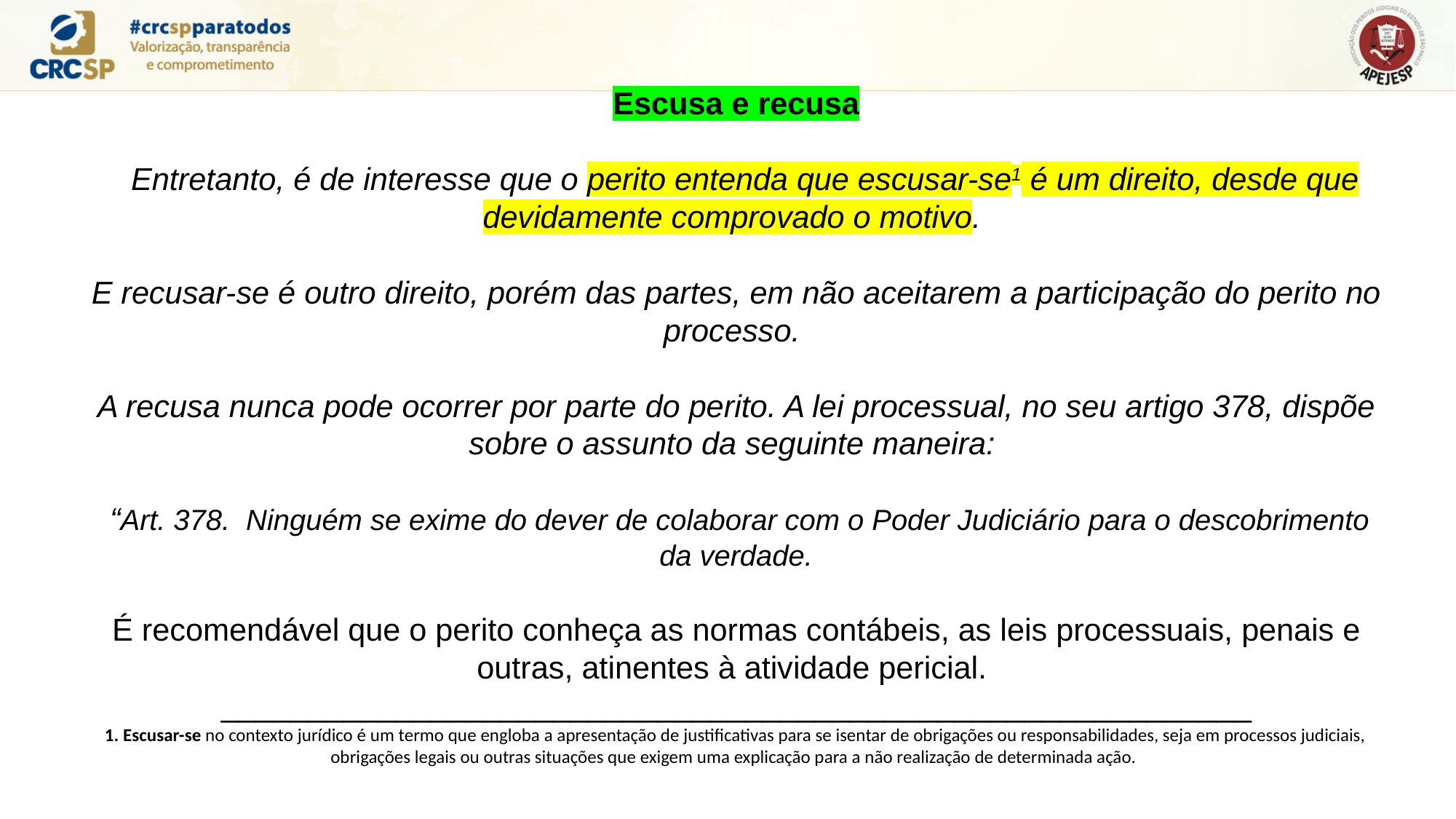

Escusa e recusa

  Entretanto, é de interesse que o perito entenda que escusar-se1 é um direito, desde que devidamente comprovado o motivo.

E recusar-se é outro direito, porém das partes, em não aceitarem a participação do perito no processo.

A recusa nunca pode ocorrer por parte do perito. A lei processual, no seu artigo 378, dispõe sobre o assunto da seguinte maneira:

 “Art. 378.  Ninguém se exime do dever de colaborar com o Poder Judiciário para o descobrimento da verdade.

É recomendável que o perito conheça as normas contábeis, as leis processuais, penais e outras, atinentes à atividade pericial.
___________________________________________________________
1. Escusar-se no contexto jurídico é um termo que engloba a apresentação de justificativas para se isentar de obrigações ou responsabilidades, seja em processos judiciais, obrigações legais ou outras situações que exigem uma explicação para a não realização de determinada ação.